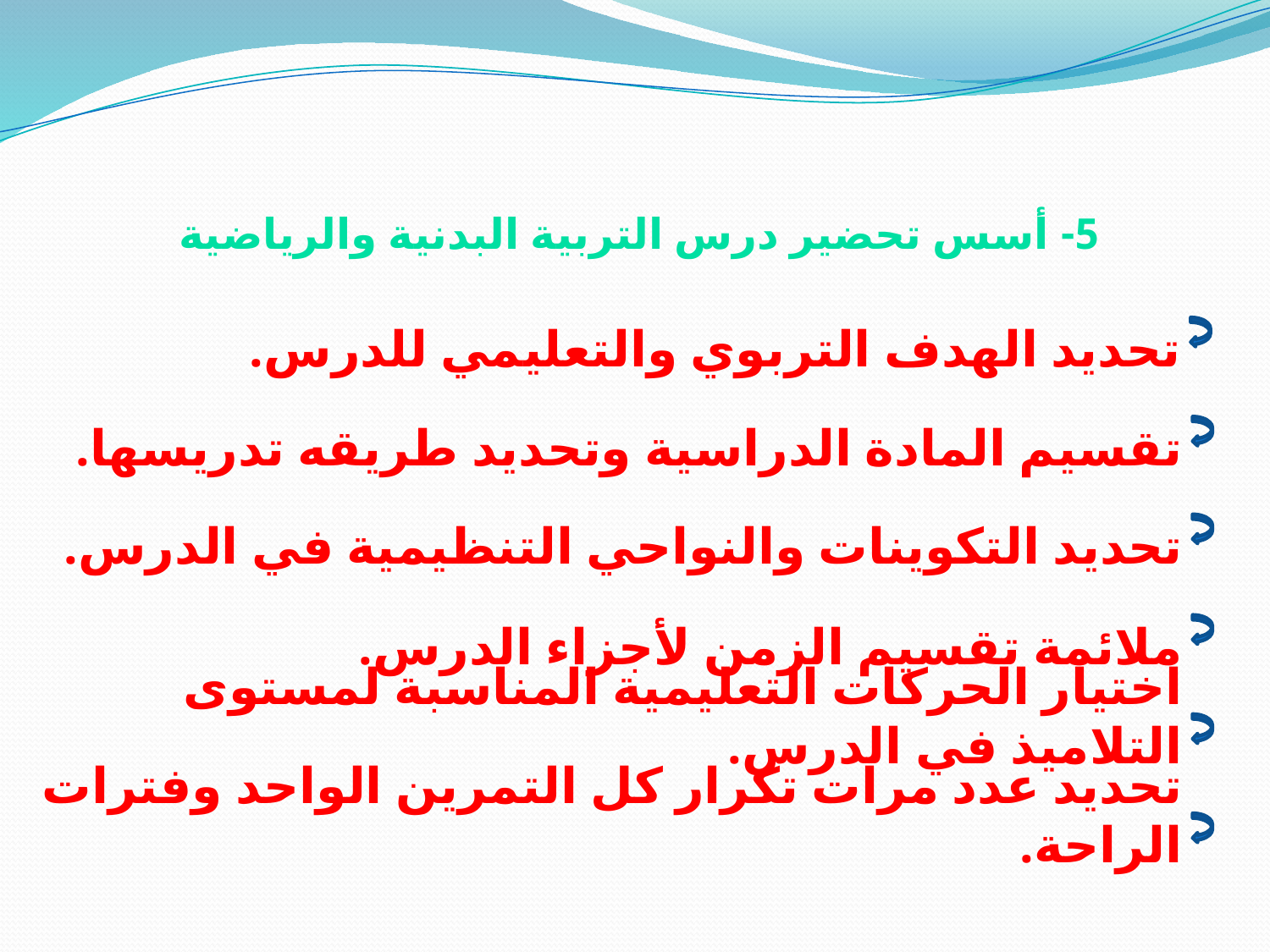

# 5- أسس تحضير درس التربية البدنية والرياضية
تحديد الهدف التربوي والتعليمي للدرس.

تقسيم المادة الدراسية وتحديد طريقه تدريسها.

تحديد التكوينات والنواحي التنظيمية في الدرس.

ملائمة تقسيم الزمن لأجزاء الدرس.

اختيار الحركات التعليمية المناسبة لمستوى التلاميذ في الدرس.

تحديد عدد مرات تكرار كل التمرين الواحد وفترات الراحة.